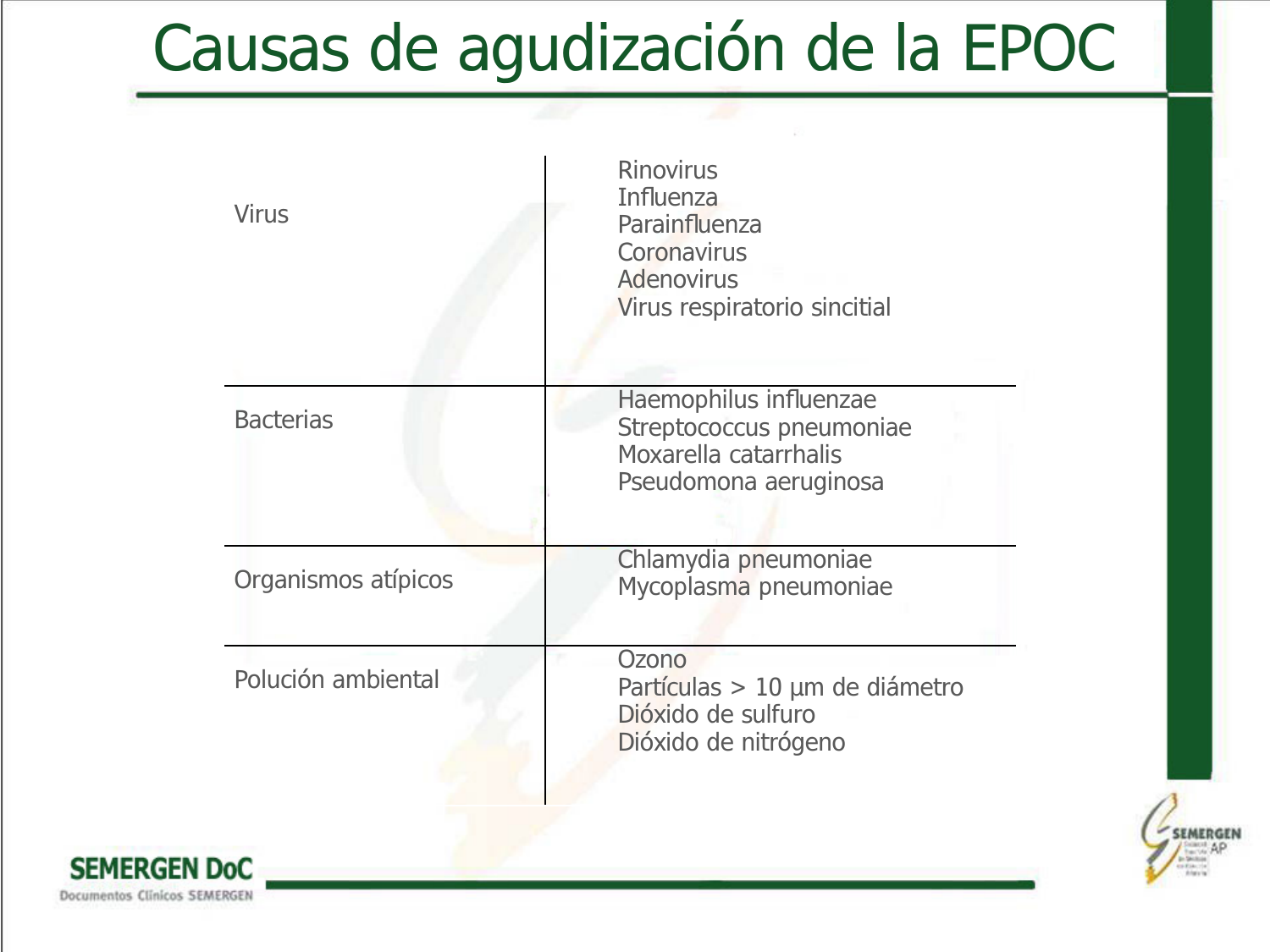

# Causas de agudización de la EPOC
| Virus | Rinovirus Influenza Parainfluenza Coronavirus Adenovirus Virus respiratorio sincitial |
| --- | --- |
| Bacterias | Haemophilus influenzae Streptococcus pneumoniae Moxarella catarrhalis Pseudomona aeruginosa |
| Organismos atípicos | Chlamydia pneumoniae Mycoplasma pneumoniae |
| Polución ambiental | Ozono Partículas > 10 µm de diámetro Dióxido de sulfuro Dióxido de nitrógeno |